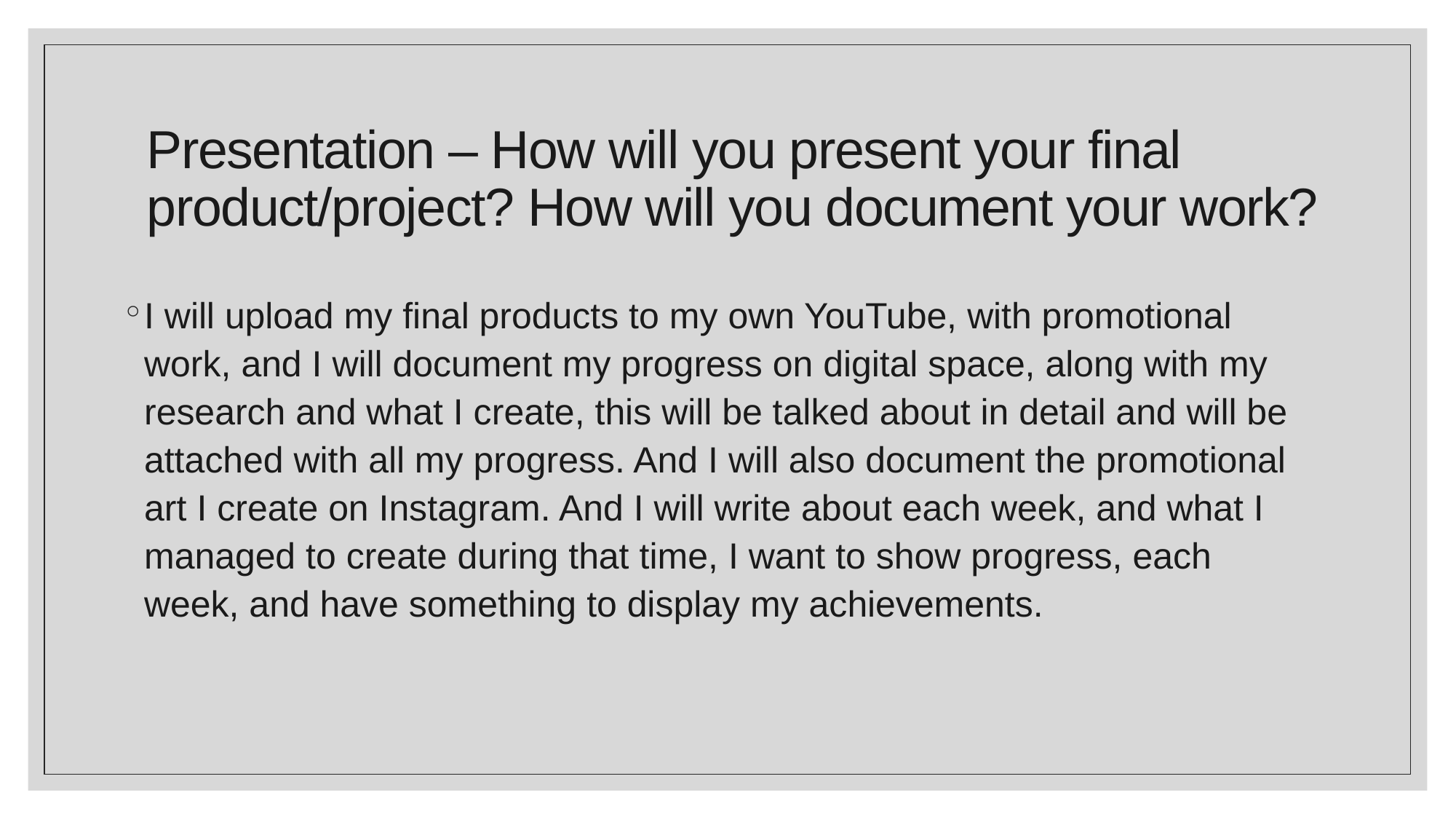

# Presentation – How will you present your final product/project? How will you document your work?
I will upload my final products to my own YouTube, with promotional work, and I will document my progress on digital space, along with my research and what I create, this will be talked about in detail and will be attached with all my progress. And I will also document the promotional art I create on Instagram. And I will write about each week, and what I managed to create during that time, I want to show progress, each week, and have something to display my achievements.